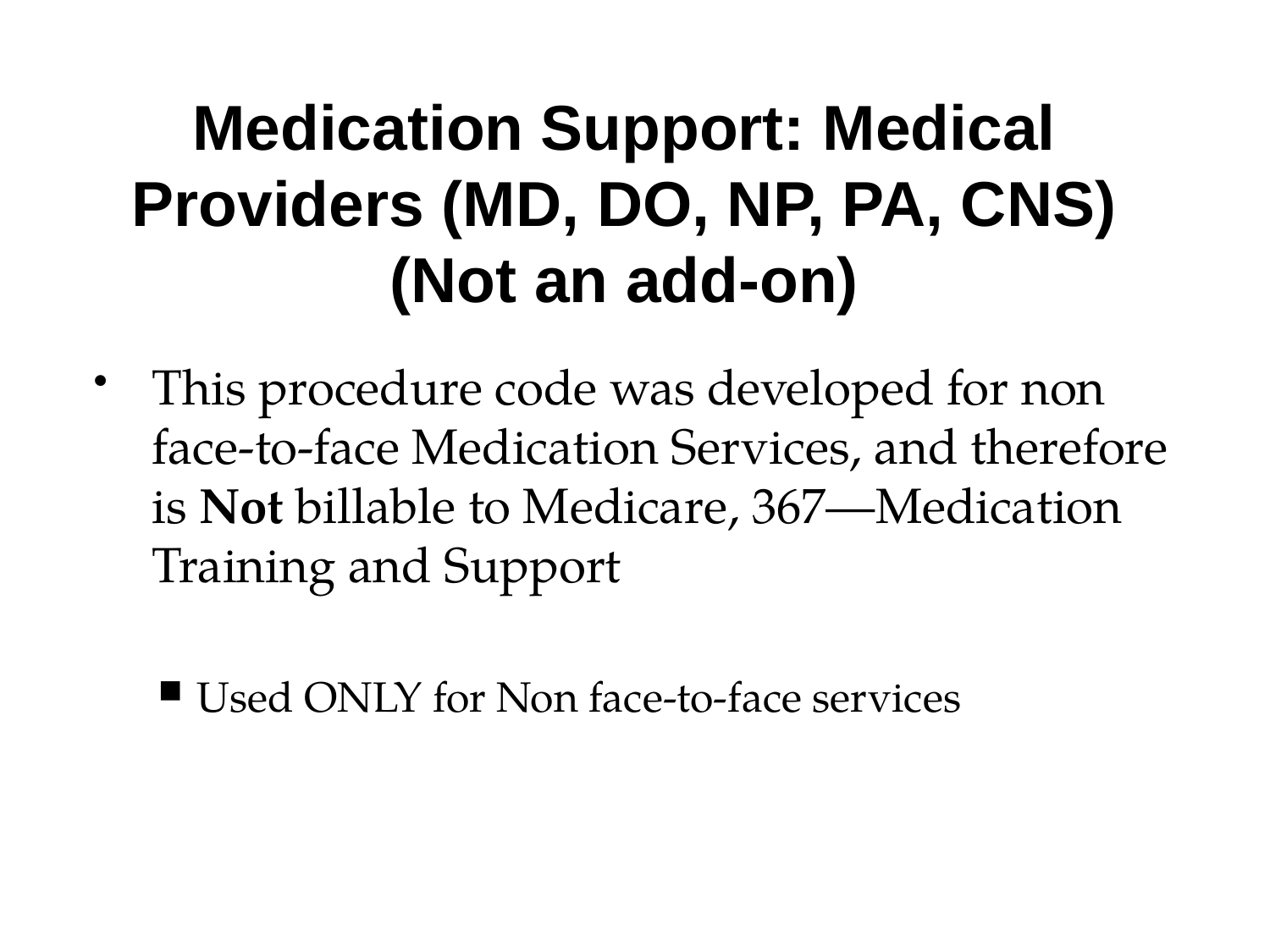

# Medication Support: Medical Providers (MD, DO, NP, PA, CNS) (Not an add-on)
This procedure code was developed for non face-to-face Medication Services, and therefore is Not billable to Medicare, 367—Medication Training and Support

Used ONLY for Non face-to-face services